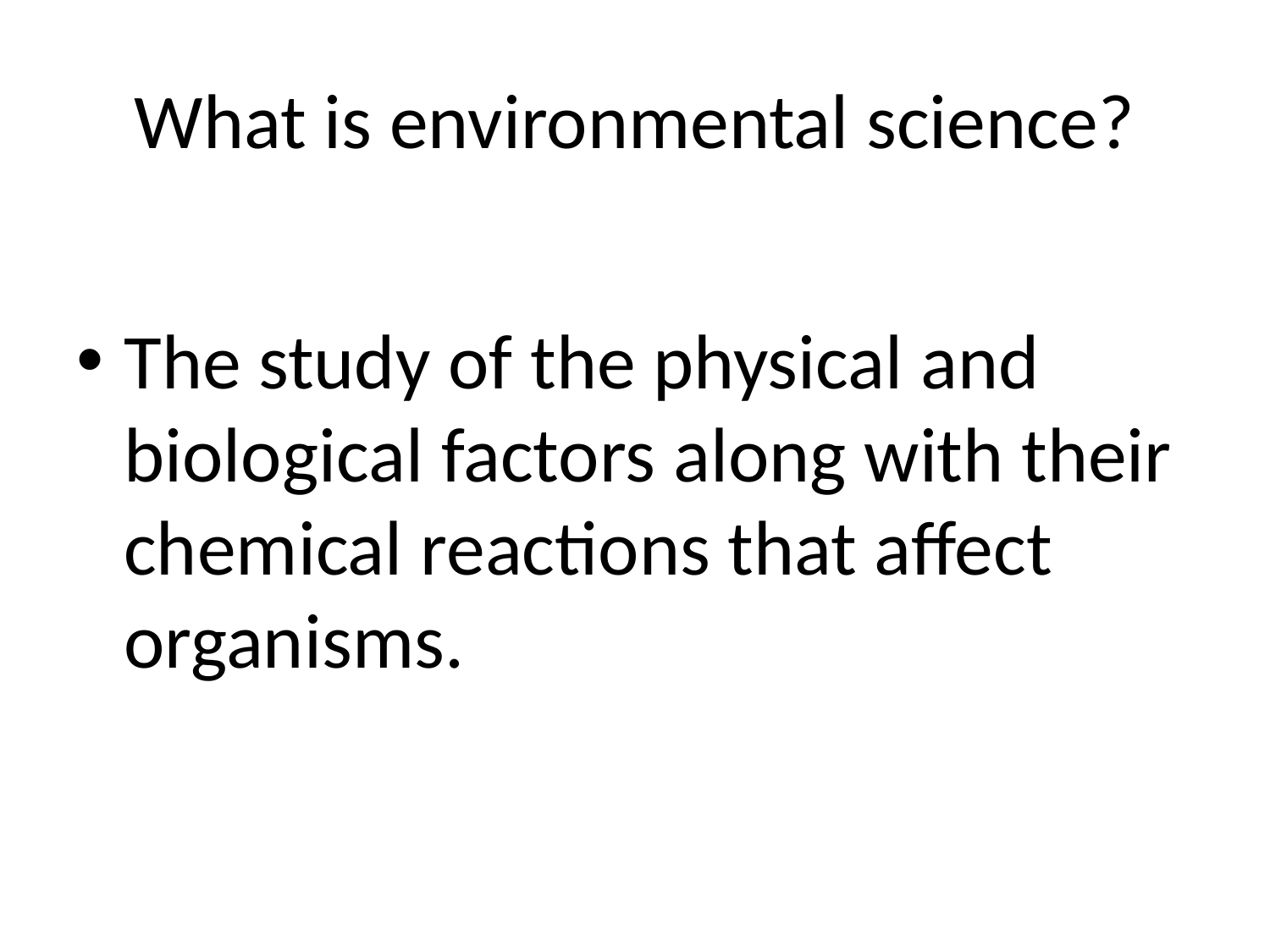

# What is environmental science?

The study of the physical and biological factors along with their chemical reactions that affect organisms.